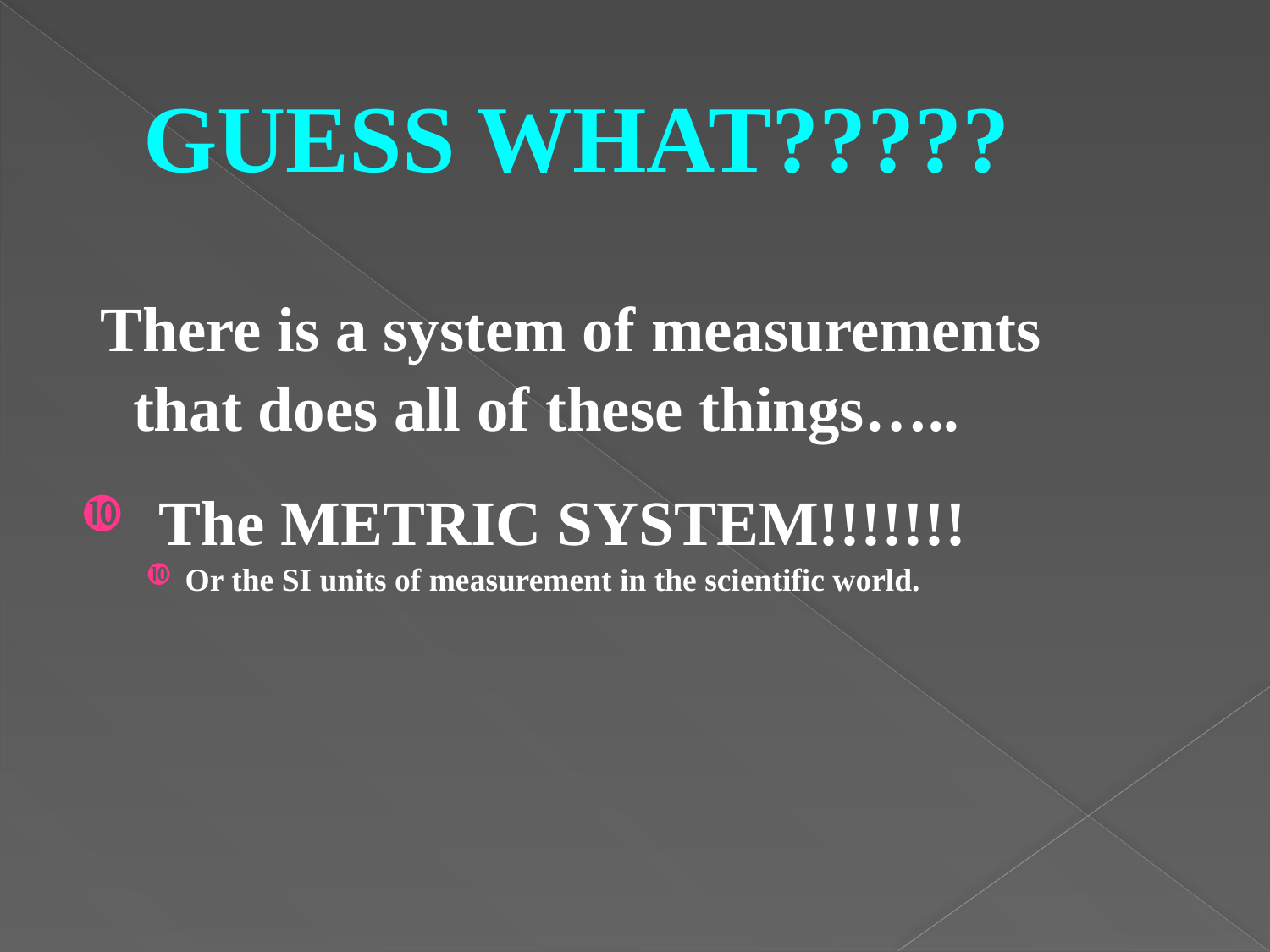

# GUESS WHAT?????

 There is a system of measurements that does all of these things…..

The METRIC SYSTEM!!!!!!!
Or the SI units of measurement in the scientific world.